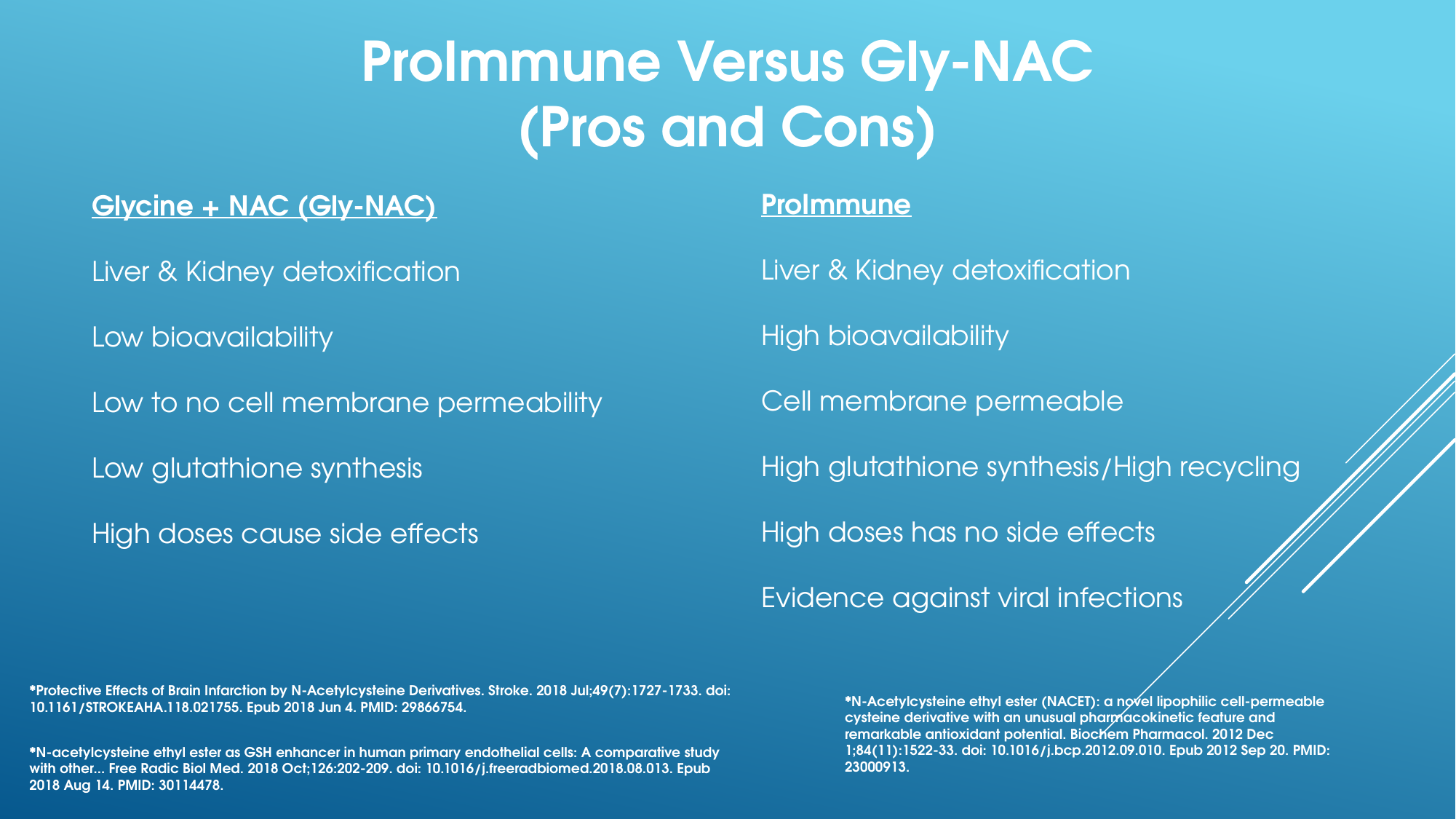

ProImmune Versus Gly-NAC
(Pros and Cons)
ProImmune

Liver & Kidney detoxification

High bioavailability

Cell membrane permeable

High glutathione synthesis/High recycling

High doses has no side effects

Evidence against viral infections
Glycine + NAC (Gly-NAC)

Liver & Kidney detoxification

Low bioavailability

Low to no cell membrane permeability

Low glutathione synthesis

High doses cause side effects

*Protective Effects of Brain Infarction by N-Acetylcysteine Derivatives. Stroke. 2018 Jul;49(7):1727-1733. doi: 10.1161/STROKEAHA.118.021755. Epub 2018 Jun 4. PMID: 29866754.
*N-Acetylcysteine ethyl ester (NACET): a novel lipophilic cell-permeable cysteine derivative with an unusual pharmacokinetic feature and remarkable antioxidant potential. Biochem Pharmacol. 2012 Dec 1;84(11):1522-33. doi: 10.1016/j.bcp.2012.09.010. Epub 2012 Sep 20. PMID: 23000913.
*N-acetylcysteine ethyl ester as GSH enhancer in human primary endothelial cells: A comparative study with other... Free Radic Biol Med. 2018 Oct;126:202-209. doi: 10.1016/j.freeradbiomed.2018.08.013. Epub 2018 Aug 14. PMID: 30114478.